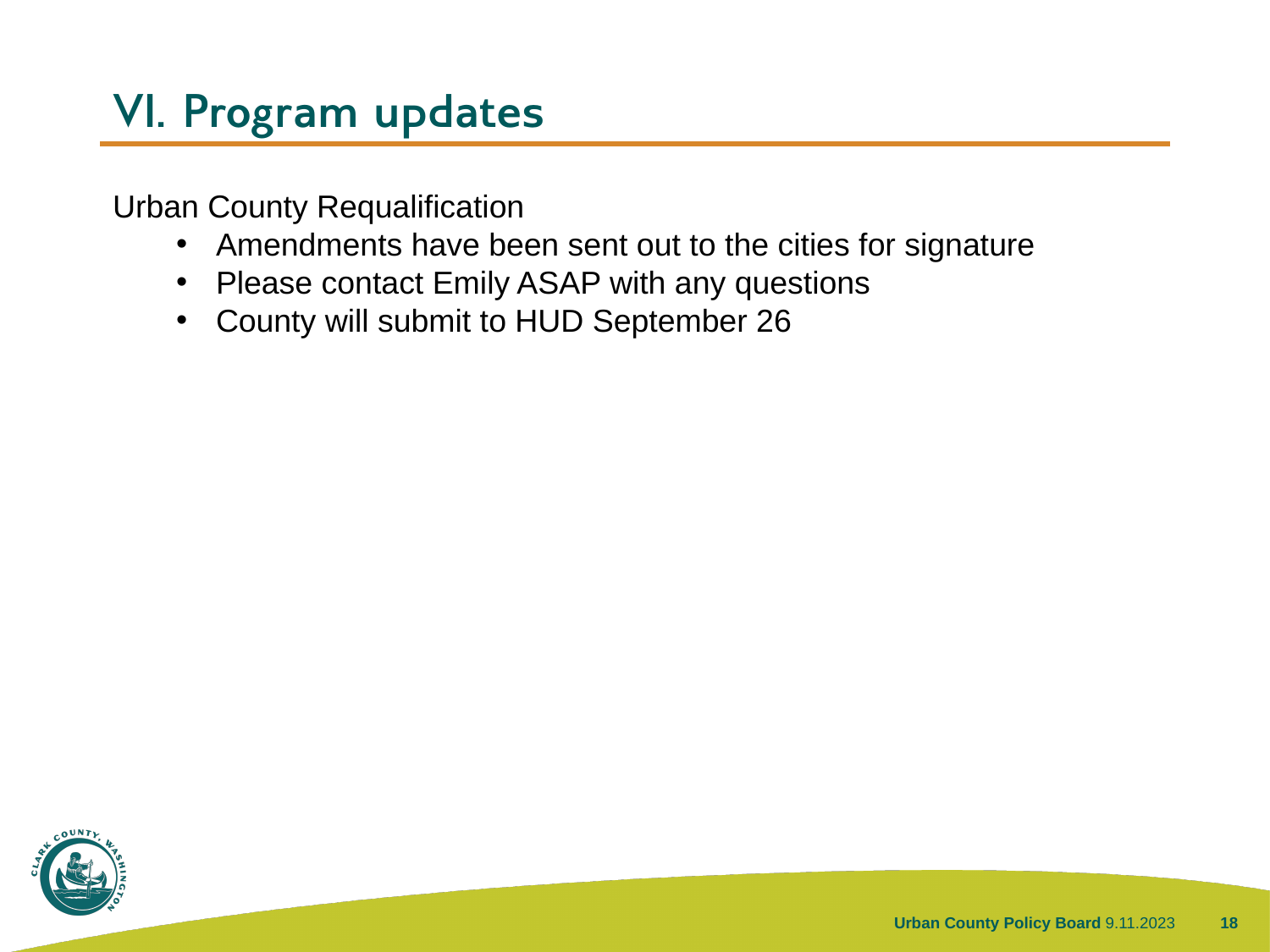

# VI. Program updates
Urban County Requalification
Amendments have been sent out to the cities for signature
Please contact Emily ASAP with any questions
County will submit to HUD September 26

Urban County Policy Board
9.11.2023
18